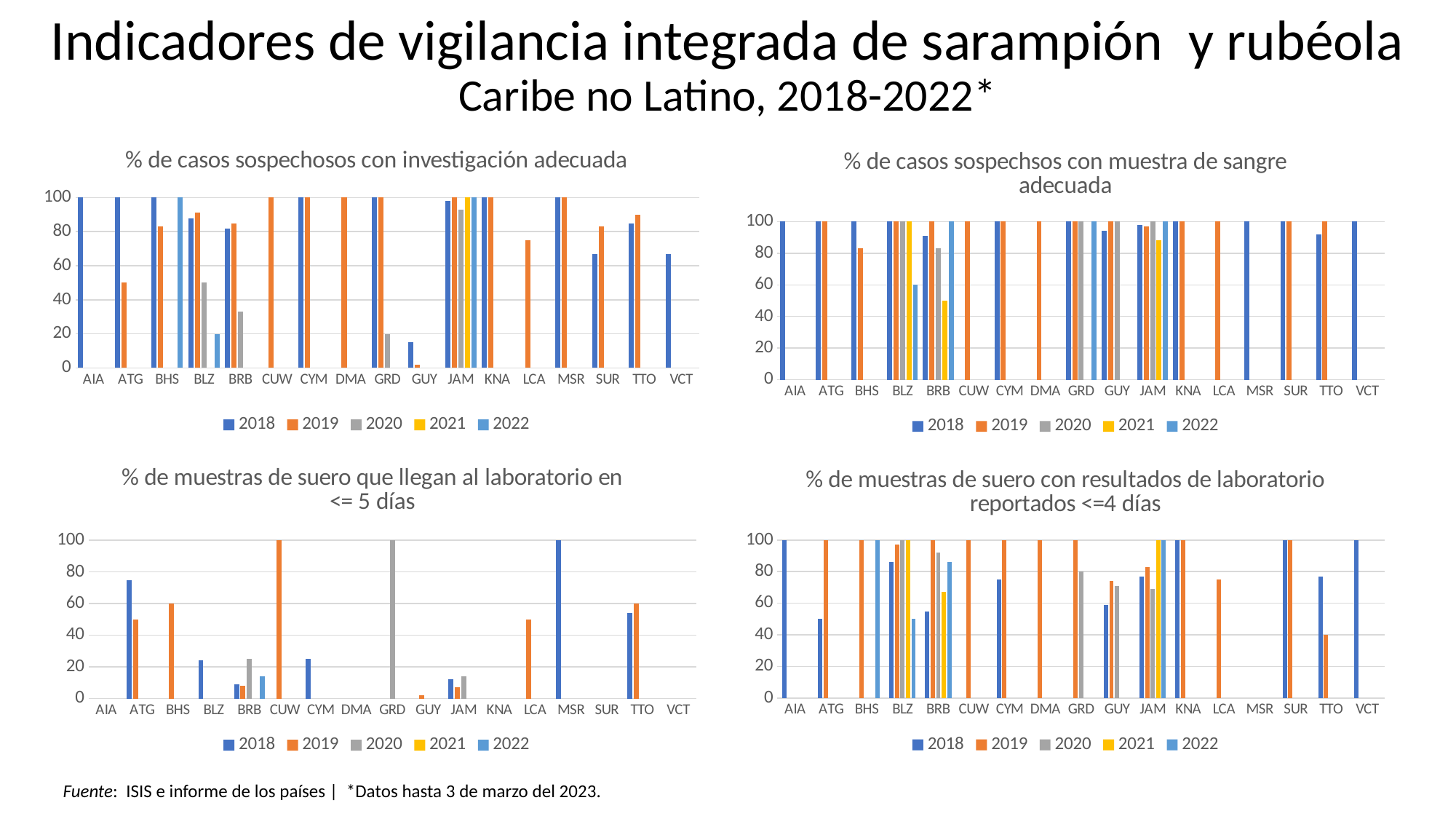

# Indicadores de vigilancia integrada de sarampión  y rubéola Caribe no Latino, 2018-2022*

### Chart: % de casos sospechosos con investigación adecuada

| Category | 2018 | 2019 | 2020 | 2021 | 2022 |
|---|---|---|---|---|---|
| AIA | 100.0 | None | None | None | None |
| ATG | 100.0 | 50.0 | None | None | None |
| BHS | 100.0 | 83.0 | None | None | 100.0 |
| BLZ | 88.0 | 91.0 | 50.0 | None | 20.0 |
| BRB | 82.0 | 85.0 | 33.0 | None | None |
| CUW | None | 100.0 | None | None | None |
| CYM | 100.0 | 100.0 | None | None | None |
| DMA | None | 100.0 | None | None | None |
| GRD | 100.0 | 100.0 | 20.0 | None | None |
| GUY | 15.0 | 2.0 | None | None | None |
| JAM | 98.0 | 100.0 | 93.0 | 100.0 | 100.0 |
| KNA | 100.0 | 100.0 | None | None | None |
| LCA | None | 75.0 | None | None | None |
| MSR | 100.0 | 100.0 | None | None | None |
| SUR | 67.0 | 83.0 | None | None | None |
| TTO | 85.0 | 90.0 | None | None | None |
| VCT | 67.0 | None | None | None | None |

### Chart: % de casos sospechsos con muestra de sangre adecuada

| Category | 2018 | 2019 | 2020 | 2021 | 2022 |
|---|---|---|---|---|---|
| AIA | 100.0 | None | None | None | None |
| ATG | 100.0 | 100.0 | None | None | None |
| BHS | 100.0 | 83.0 | None | None | None |
| BLZ | 100.0 | 100.0 | 100.0 | 100.0 | 60.0 |
| BRB | 91.0 | 100.0 | 83.0 | 50.0 | 100.0 |
| CUW | None | 100.0 | None | None | None |
| CYM | 100.0 | 100.0 | None | None | None |
| DMA | None | 100.0 | None | None | None |
| GRD | 100.0 | 100.0 | 100.0 | None | 100.0 |
| GUY | 94.0 | 100.0 | 100.0 | None | None |
| JAM | 98.0 | 97.0 | 100.0 | 88.0 | 100.0 |
| KNA | 100.0 | 100.0 | None | None | None |
| LCA | None | 100.0 | None | None | None |
| MSR | 100.0 | None | None | None | None |
| SUR | 100.0 | 100.0 | None | None | None |
| TTO | 92.0 | 100.0 | None | None | None |
| VCT | 100.0 | None | None | None | None |

### Chart: % de muestras de suero con resultados de laboratorio reportados <=4 días

| Category | 2018 | 2019 | 2020 | 2021 | 2022 |
|---|---|---|---|---|---|
| AIA | 100.0 | None | None | None | None |
| ATG | 50.0 | 100.0 | None | None | None |
| BHS | None | 100.0 | None | None | 100.0 |
| BLZ | 86.0 | 97.0 | 100.0 | 100.0 | 50.0 |
| BRB | 55.0 | 100.0 | 92.0 | 67.0 | 86.0 |
| CUW | None | 100.0 | None | None | None |
| CYM | 75.0 | 100.0 | None | None | None |
| DMA | None | 100.0 | None | None | None |
| GRD | None | 100.0 | 80.0 | None | None |
| GUY | 59.0 | 74.0 | 71.0 | None | None |
| JAM | 77.0 | 83.0 | 69.0 | 100.0 | 100.0 |
| KNA | 100.0 | 100.0 | None | None | None |
| LCA | None | 75.0 | None | None | None |
| MSR | None | None | None | None | None |
| SUR | 100.0 | 100.0 | None | None | None |
| TTO | 77.0 | 40.0 | None | None | None |
| VCT | 100.0 | None | None | None | None |

### Chart: % de muestras de suero que llegan al laboratorio en <= 5 días

| Category | 2018 | 2019 | 2020 | 2021 | 2022 |
|---|---|---|---|---|---|
| AIA | None | None | None | None | None |
| ATG | 75.0 | 50.0 | None | None | None |
| BHS | None | 60.0 | None | None | None |
| BLZ | 24.0 | None | None | None | None |
| BRB | 9.0 | 8.0 | 25.0 | None | 14.0 |
| CUW | None | 100.0 | None | None | None |
| CYM | 25.0 | None | None | None | None |
| DMA | None | None | None | None | None |
| GRD | None | None | 100.0 | None | None |
| GUY | None | 2.0 | None | None | None |
| JAM | 12.0 | 7.0 | 14.0 | None | None |
| KNA | None | None | None | None | None |
| LCA | None | 50.0 | None | None | None |
| MSR | 100.0 | None | None | None | None |
| SUR | None | None | None | None | None |
| TTO | 54.0 | 60.0 | None | None | None |
| VCT | None | None | None | None | None |
Fuente:  ISIS e informe de los países |  *Datos hasta 3 de marzo del 2023.